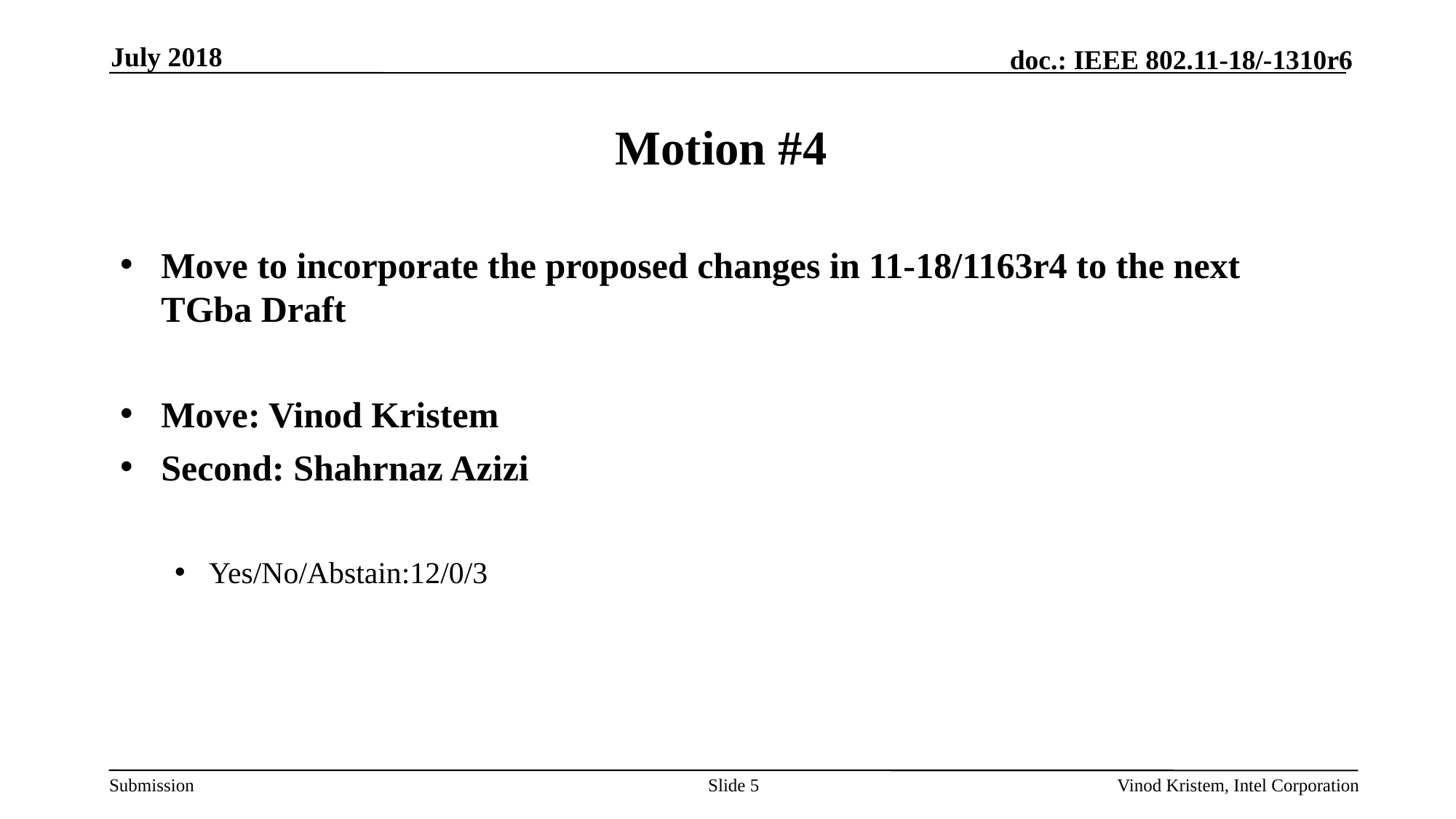

July 2018
# Motion #4
Move to incorporate the proposed changes in 11-18/1163r4 to the next TGba Draft

Move: Vinod Kristem
Second: Shahrnaz Azizi

Yes/No/Abstain:12/0/3
Slide 5
Vinod Kristem, Intel Corporation